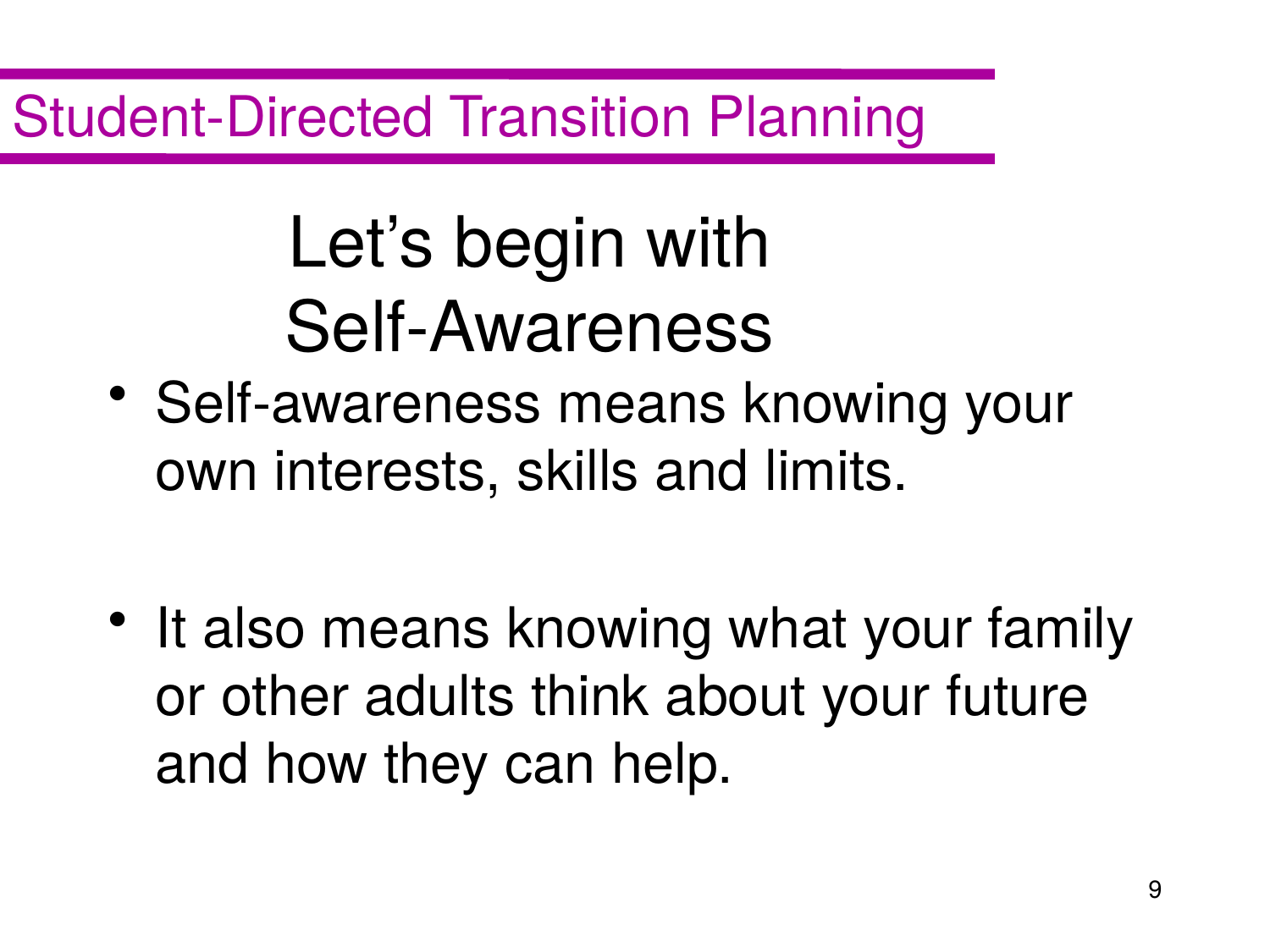

# Let’s begin with Self-Awareness
Self-awareness means knowing your own interests, skills and limits.

It also means knowing what your family or other adults think about your future and how they can help.

9